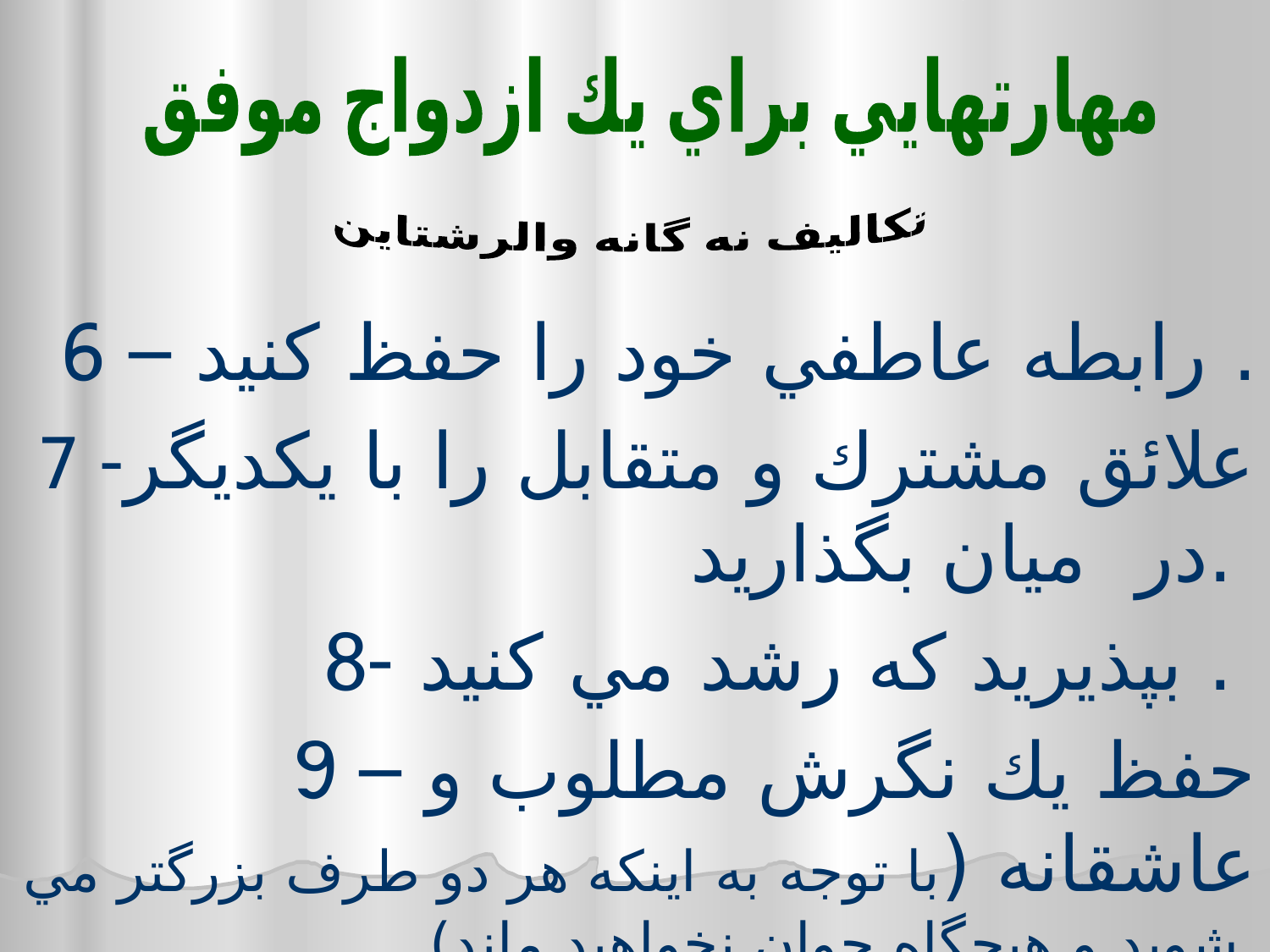

مهارتهايي براي يك ازدواج موفق
تكاليف نه گانه والرشتاين
6 – رابطه عاطفي خود را حفظ كنيد .
7 -علائق مشترك و متقابل را با يكديگر در  ميان بگذاريد.
8- بپذيريد كه رشد مي كنيد .
9 – حفظ يك نگرش مطلوب و عاشقانه (با توجه به اينكه هر دو طرف بزرگتر مي شويد و هيچگاه جوان نخواهيد ماند).